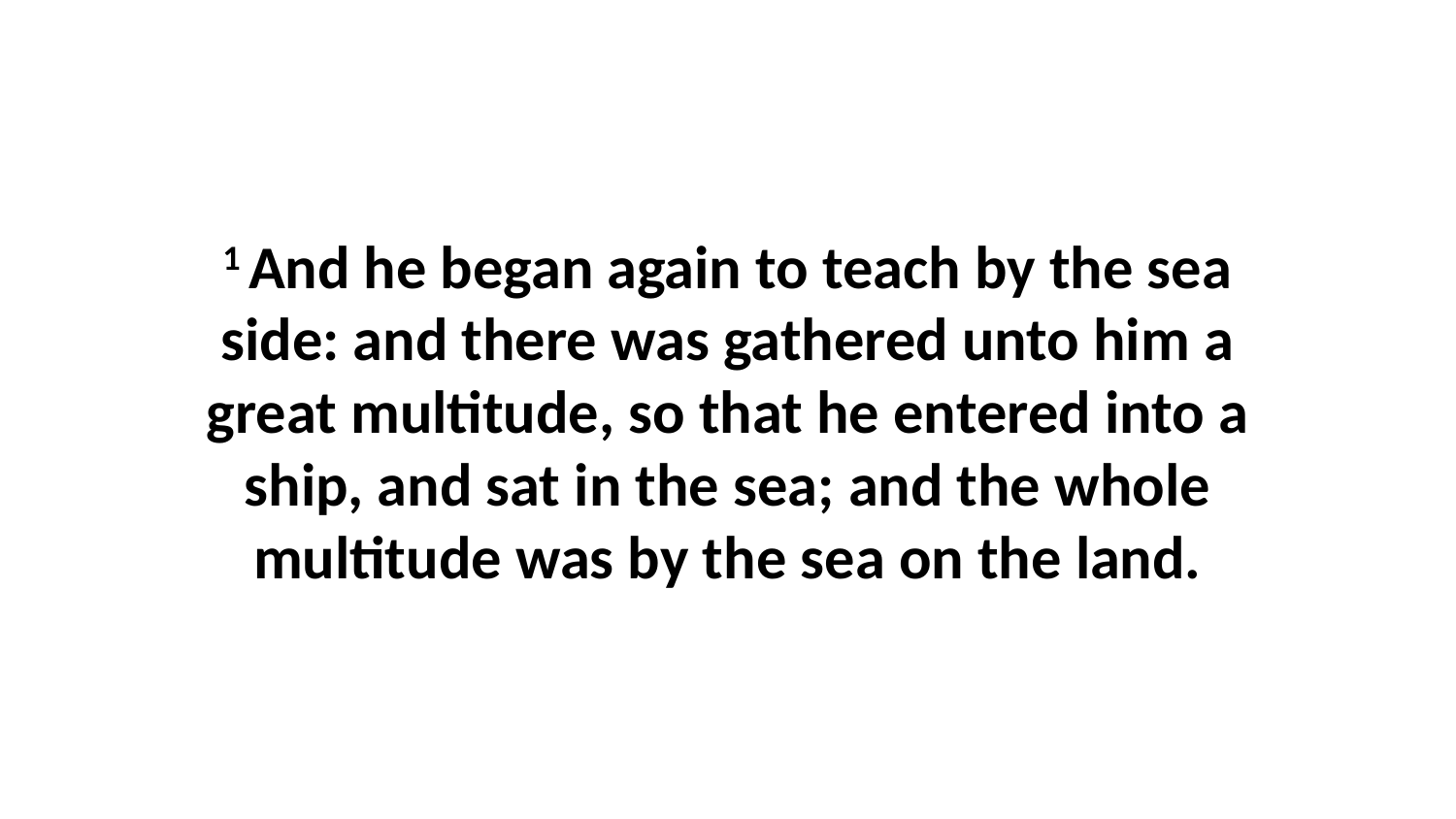

1 And he began again to teach by the sea side: and there was gathered unto him a great multitude, so that he entered into a ship, and sat in the sea; and the whole multitude was by the sea on the land.